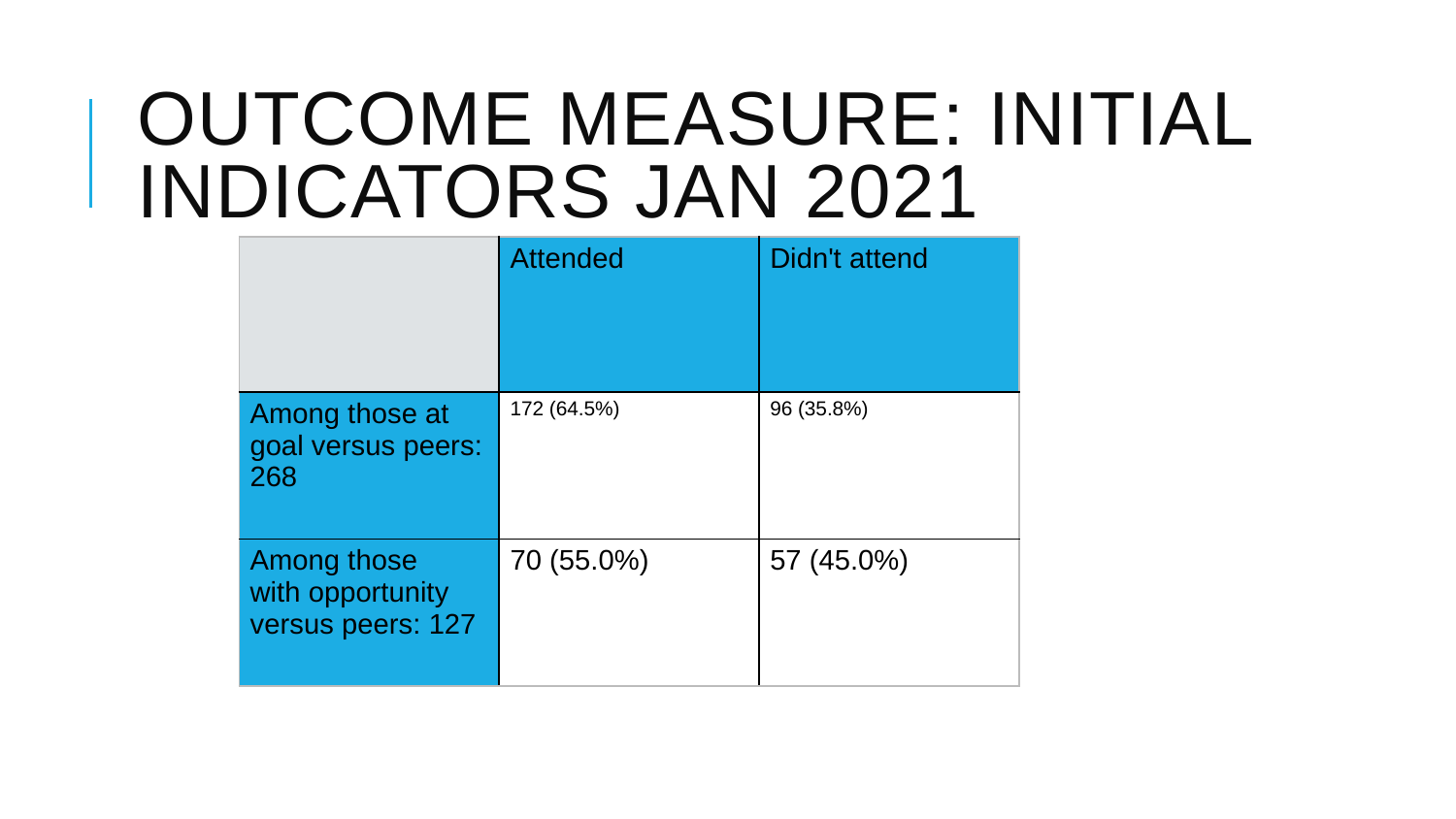

# Outcome measure: initial indicators jan 2021
|  | Attended | Didn't attend |
| --- | --- | --- |
| Among those at goal versus peers: 268 | 172 (64.5%) | 96 (35.8%) |
| Among those with opportunity versus peers: 127 | 70 (55.0%) | 57 (45.0%) |